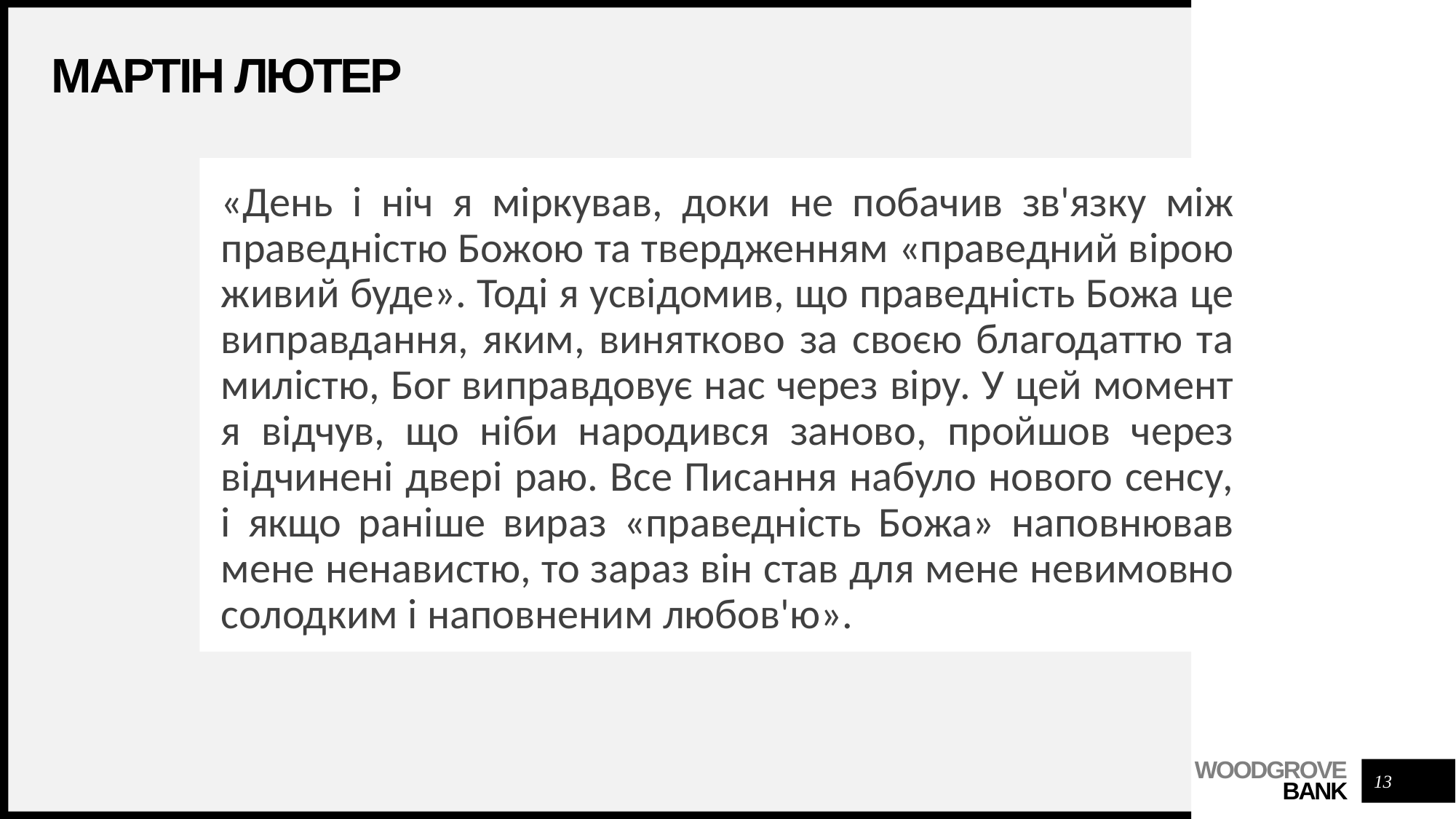

# Мартін Лютер
«День і ніч я міркував, доки не побачив зв'язку між праведністю Божою та твердженням «праведний вірою живий буде». Тоді я усвідомив, що праведність Божа це виправдання, яким, винятково за своєю благодаттю та милістю, Бог виправдовує нас через віру. У цей момент я відчув, що ніби народився заново, пройшов через відчинені двері раю. Все Писання набуло нового сенсу, і якщо раніше вираз «праведність Божа» наповнював мене ненавистю, то зараз він став для мене невимовно солодким і наповненим любов'ю».

13